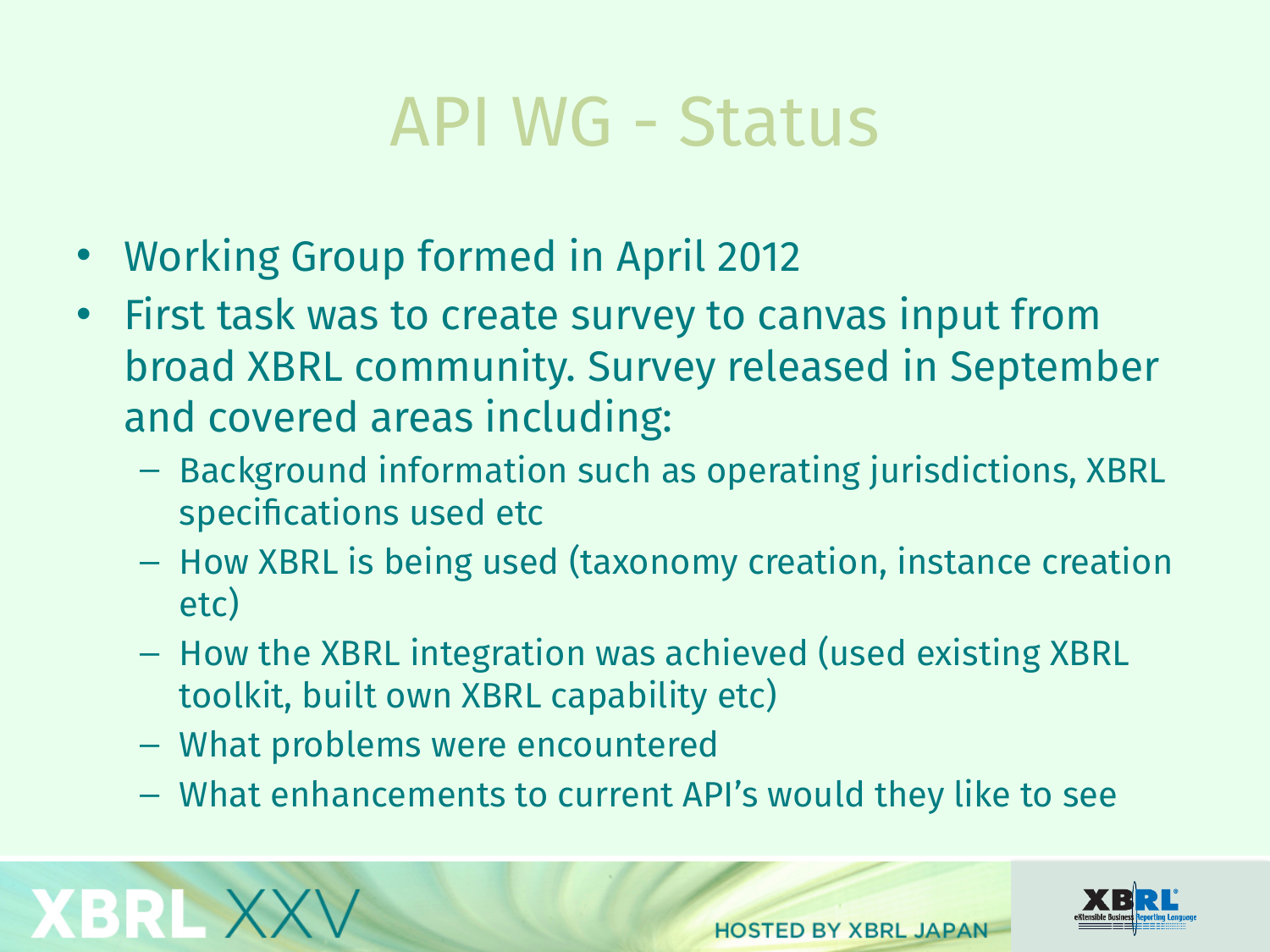

# API WG - Status
Working Group formed in April 2012
First task was to create survey to canvas input from broad XBRL community. Survey released in September and covered areas including:
Background information such as operating jurisdictions, XBRL specifications used etc
How XBRL is being used (taxonomy creation, instance creation etc)
How the XBRL integration was achieved (used existing XBRL toolkit, built own XBRL capability etc)
What problems were encountered
What enhancements to current API’s would they like to see